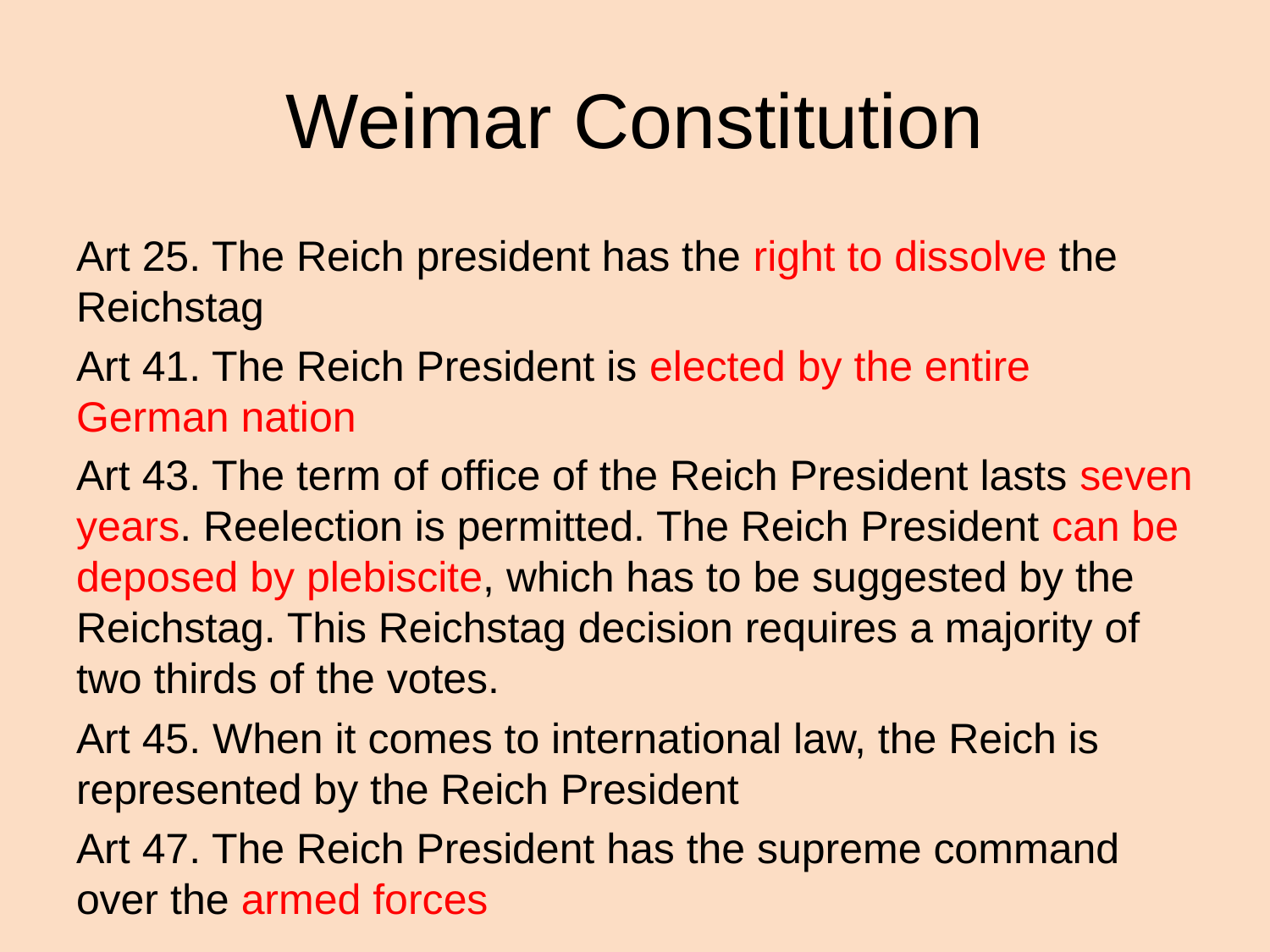

# Weimar Constitution
Art 25. The Reich president has the right to dissolve the Reichstag
Art 41. The Reich President is elected by the entire German nation
Art 43. The term of office of the Reich President lasts seven years. Reelection is permitted. The Reich President can be deposed by plebiscite, which has to be suggested by the Reichstag. This Reichstag decision requires a majority of two thirds of the votes.
Art 45. When it comes to international law, the Reich is represented by the Reich President
Art 47. The Reich President has the supreme command over the armed forces